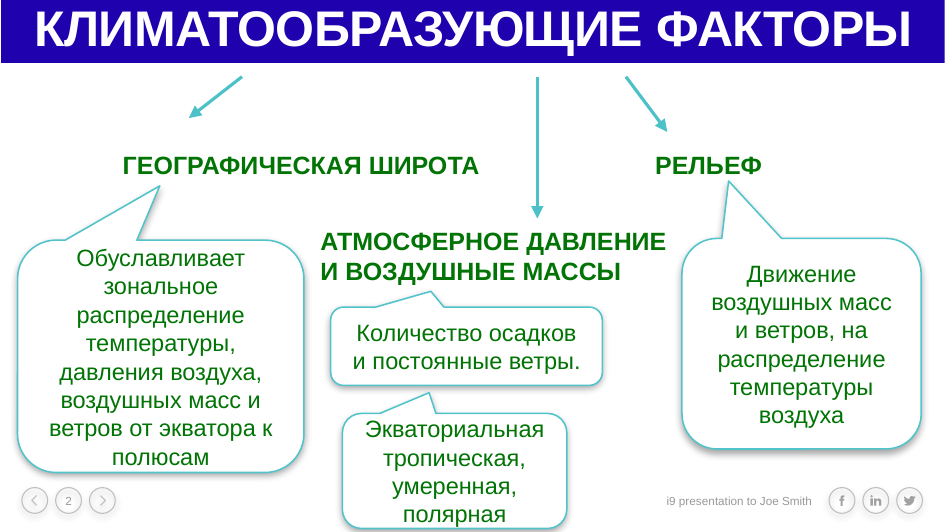

# КЛИМАТООБРАЗУЮЩИЕ ФАКТОРЫ
ГЕОГРАФИЧЕСКАЯ ШИРОТА
РЕЛЬЕФ
АТМОСФЕРНОЕ ДАВЛЕНИЕ
И ВОЗДУШНЫЕ МАССЫ
Движение воздушных масс и ветров, на распределение температуры воздуха
Обуславливает зональное распределение температуры, давления воздуха, воздушных масс и ветров от экватора к полюсам

Количество осадков и постоянные ветры.

Экваториальнаятропическая, умеренная, полярная